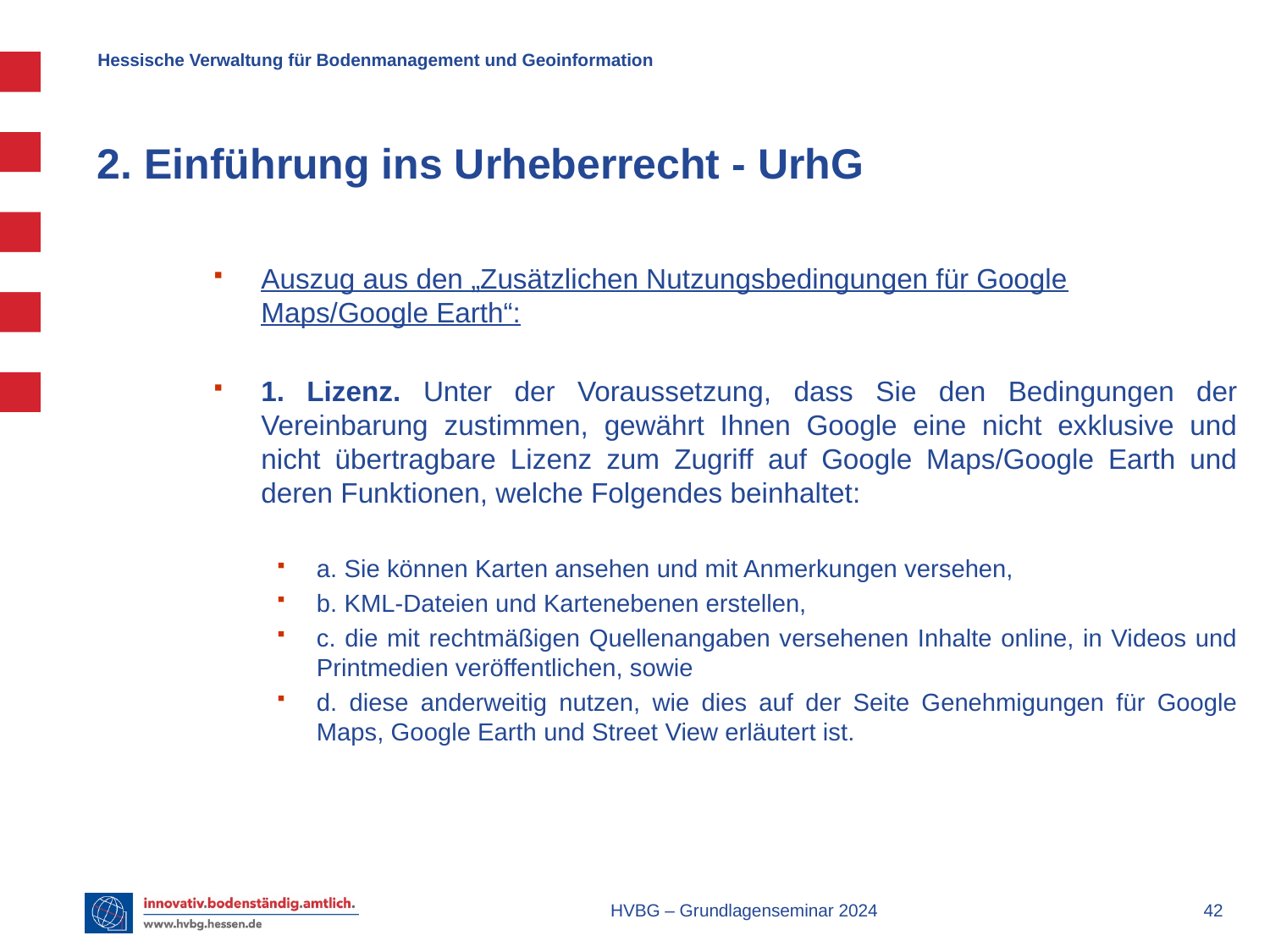

# 2. Einführung ins Urheberrecht - UrhG
Auszug aus den „Zusätzlichen Nutzungsbedingungen für Google Maps/Google Earth“:

1. Lizenz. Unter der Voraussetzung, dass Sie den Bedingungen der Vereinbarung zustimmen, gewährt Ihnen Google eine nicht exklusive und nicht übertragbare Lizenz zum Zugriff auf Google Maps/Google Earth und deren Funktionen, welche Folgendes beinhaltet:

a. Sie können Karten ansehen und mit Anmerkungen versehen,
b. KML-Dateien und Kartenebenen erstellen,
c. die mit rechtmäßigen Quellenangaben versehenen Inhalte online, in Videos und Printmedien veröffentlichen, sowie
d. diese anderweitig nutzen, wie dies auf der Seite Genehmigungen für Google Maps, Google Earth und Street View erläutert ist.

HVBG – Grundlagenseminar 2024
 42